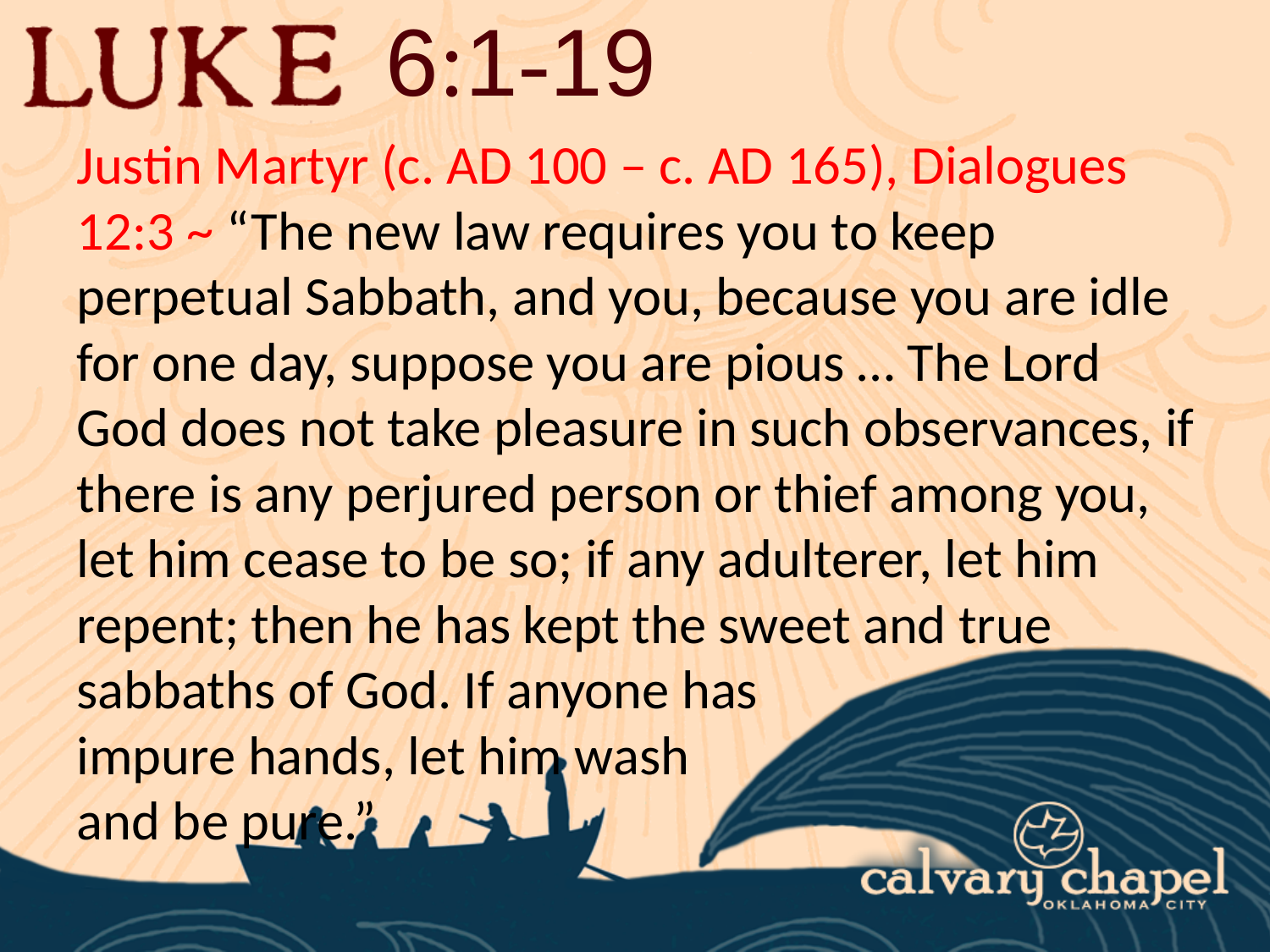

6:1-19
Justin Martyr (c. AD 100 – c. AD 165), Dialogues 12:3 ~ “The new law requires you to keep perpetual Sabbath, and you, because you are idle for one day, suppose you are pious … The Lord God does not take pleasure in such observances, if there is any perjured person or thief among you, let him cease to be so; if any adulterer, let him repent; then he has kept the sweet and true sabbaths of God. If anyone has
impure hands, let him wash
and be pure.”